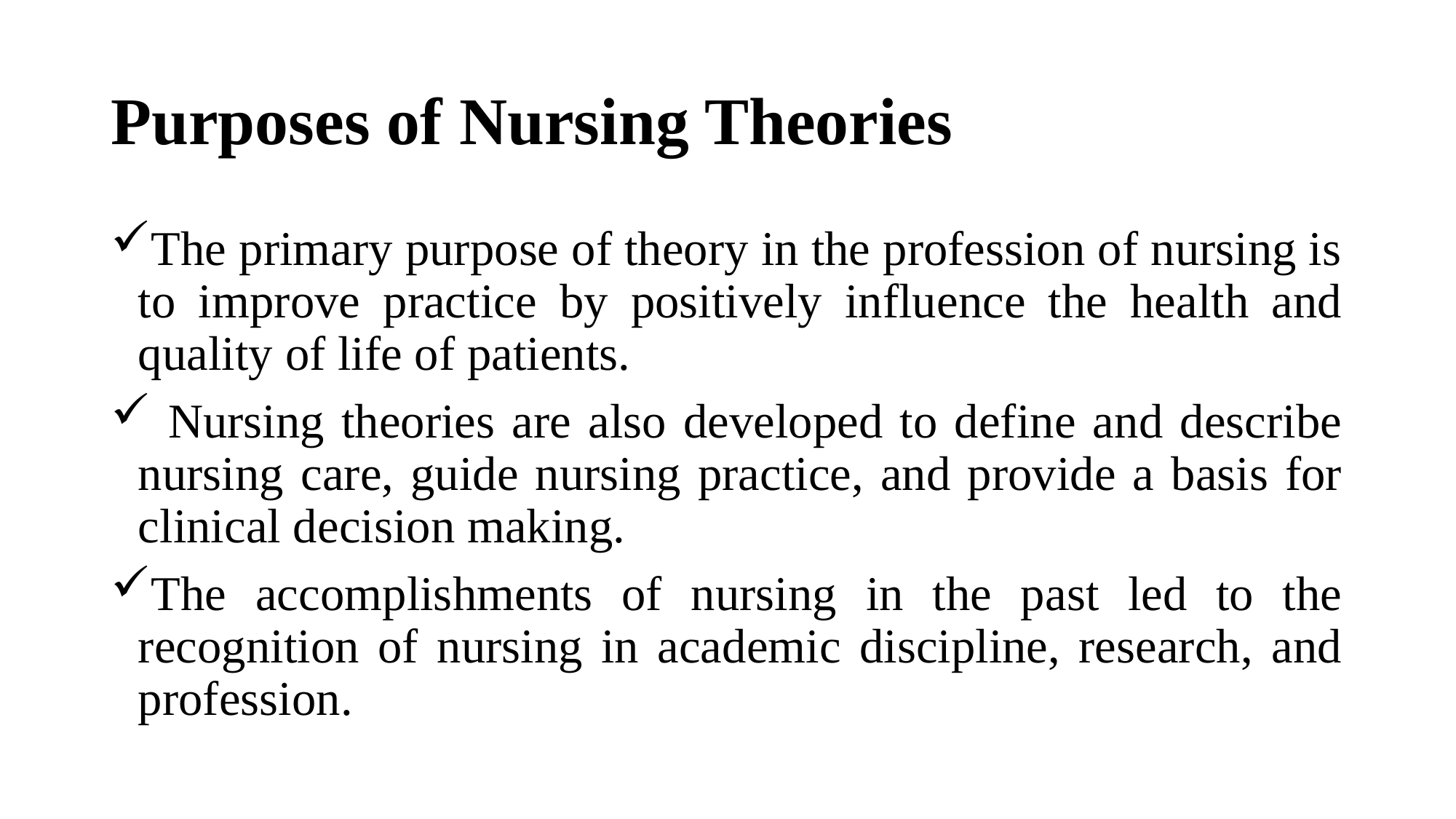

# Purposes of Nursing Theories
The primary purpose of theory in the profession of nursing is to improve practice by positively influence the health and quality of life of patients.
 Nursing theories are also developed to define and describe nursing care, guide nursing practice, and provide a basis for clinical decision making.
The accomplishments of nursing in the past led to the recognition of nursing in academic discipline, research, and profession.